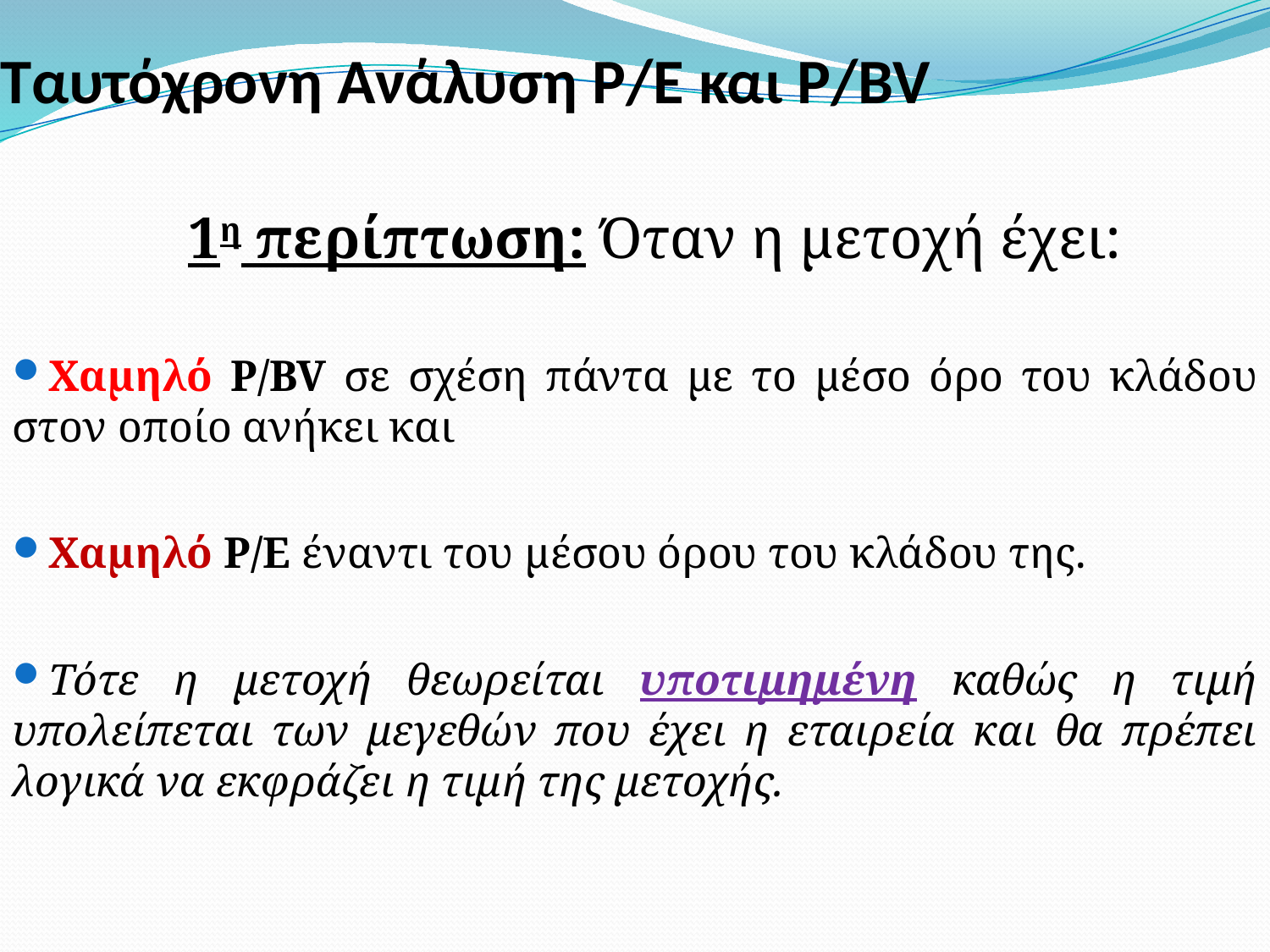

# Ταυτόχρονη Ανάλυση P/E και P/BV
1η περίπτωση: Όταν η μετοχή έχει:

Χαμηλό Ρ/BV σε σχέση πάντα με το μέσο όρο του κλάδου στον οποίο ανήκει και

Χαμηλό Ρ/Ε έναντι του μέσου όρου του κλάδου της.

Τότε η μετοχή θεωρείται υποτιμημένη καθώς η τιμή υπολείπεται των μεγεθών που έχει η εταιρεία και θα πρέπει λογικά να εκφράζει η τιμή της μετοχής.